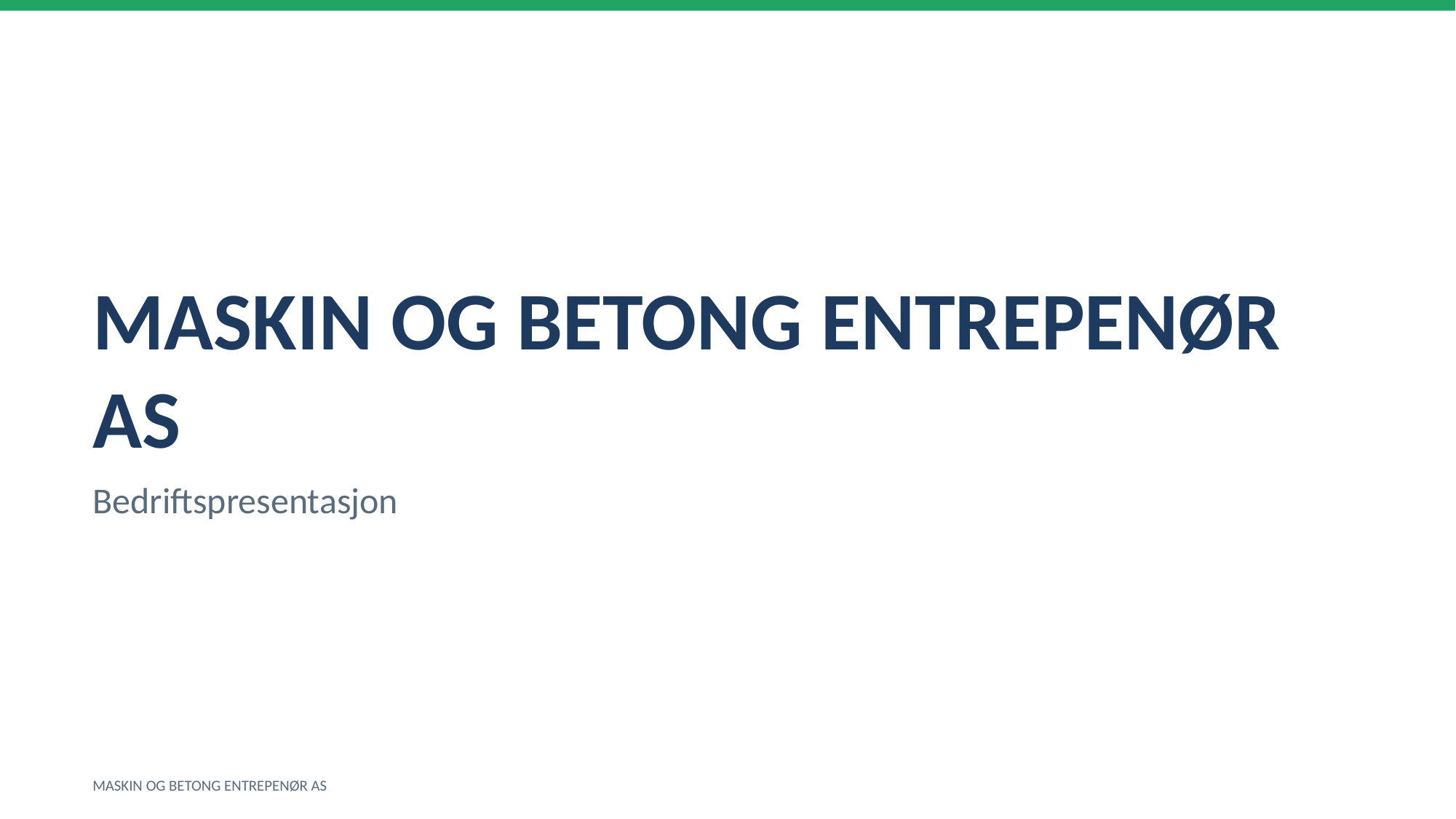

MASKIN OG BETONG ENTREPENØR AS
Bedriftspresentasjon
MASKIN OG BETONG ENTREPENØR AS